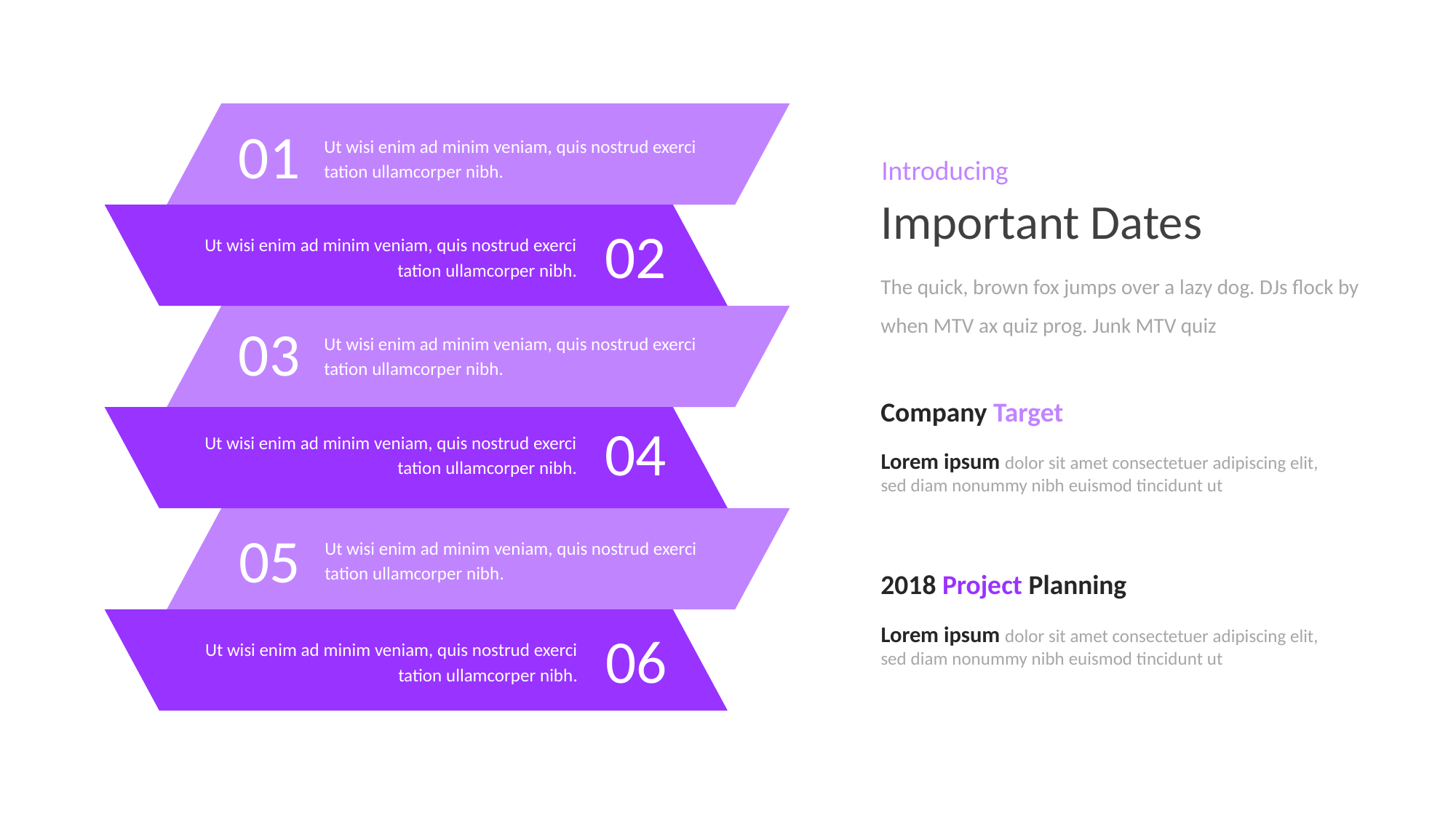

01
Ut wisi enim ad minim veniam, quis nostrud exerci tation ullamcorper nibh.
Introducing
Important Dates

02
Ut wisi enim ad minim veniam, quis nostrud exerci tation ullamcorper nibh.
The quick, brown fox jumps over a lazy dog. DJs flock by when MTV ax quiz prog. Junk MTV quiz

03
Ut wisi enim ad minim veniam, quis nostrud exerci tation ullamcorper nibh.
Company Target

04
Ut wisi enim ad minim veniam, quis nostrud exerci tation ullamcorper nibh.
Lorem ipsum dolor sit amet consectetuer adipiscing elit, sed diam nonummy nibh euismod tincidunt ut

05
Ut wisi enim ad minim veniam, quis nostrud exerci tation ullamcorper nibh.
2018 Project Planning

06
Ut wisi enim ad minim veniam, quis nostrud exerci tation ullamcorper nibh.
Lorem ipsum dolor sit amet consectetuer adipiscing elit, sed diam nonummy nibh euismod tincidunt ut